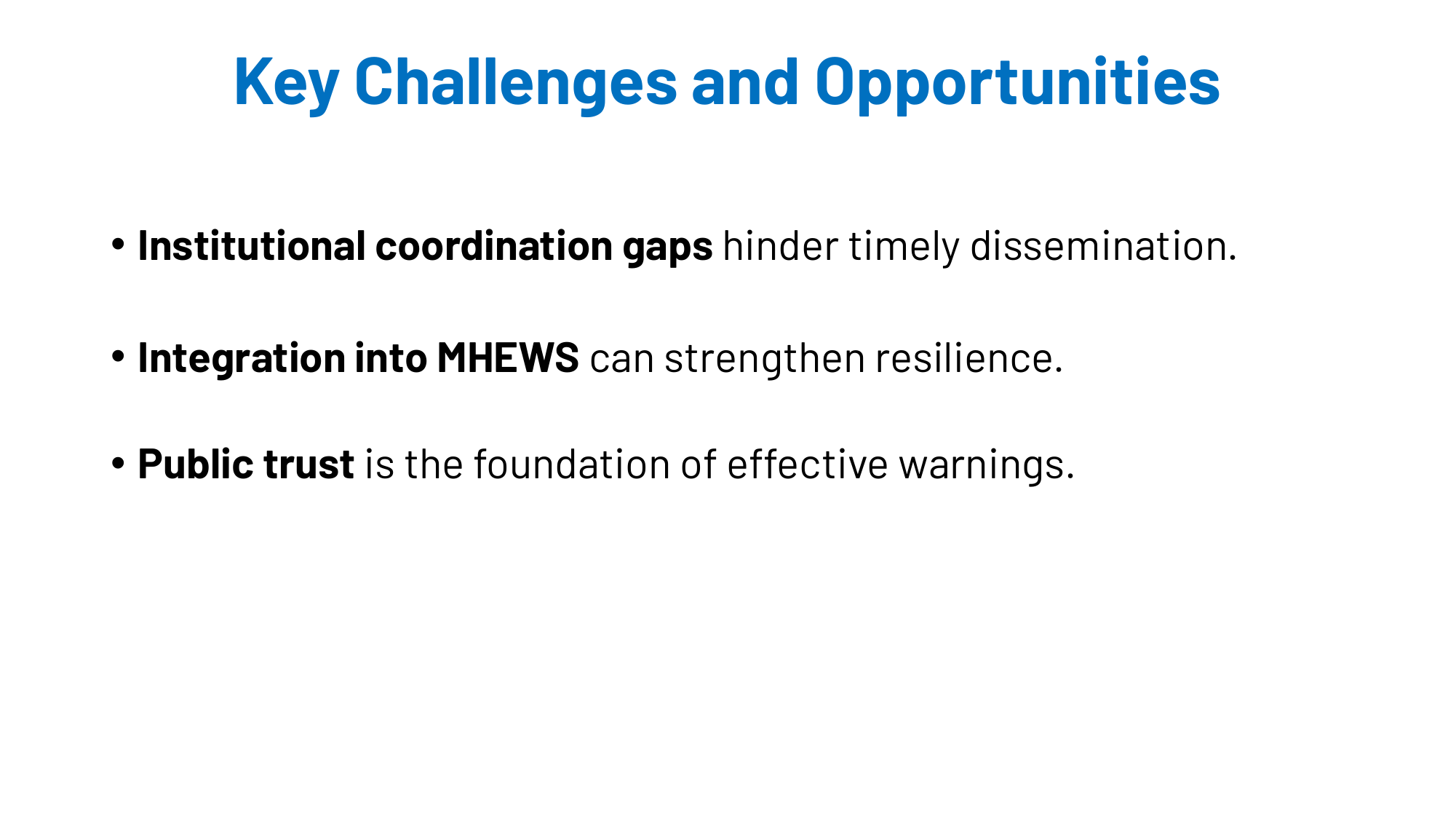

# Key Challenges and Opportunities
Institutional coordination gaps hinder timely dissemination.
Integration into MHEWS can strengthen resilience.
Public trust is the foundation of effective warnings.